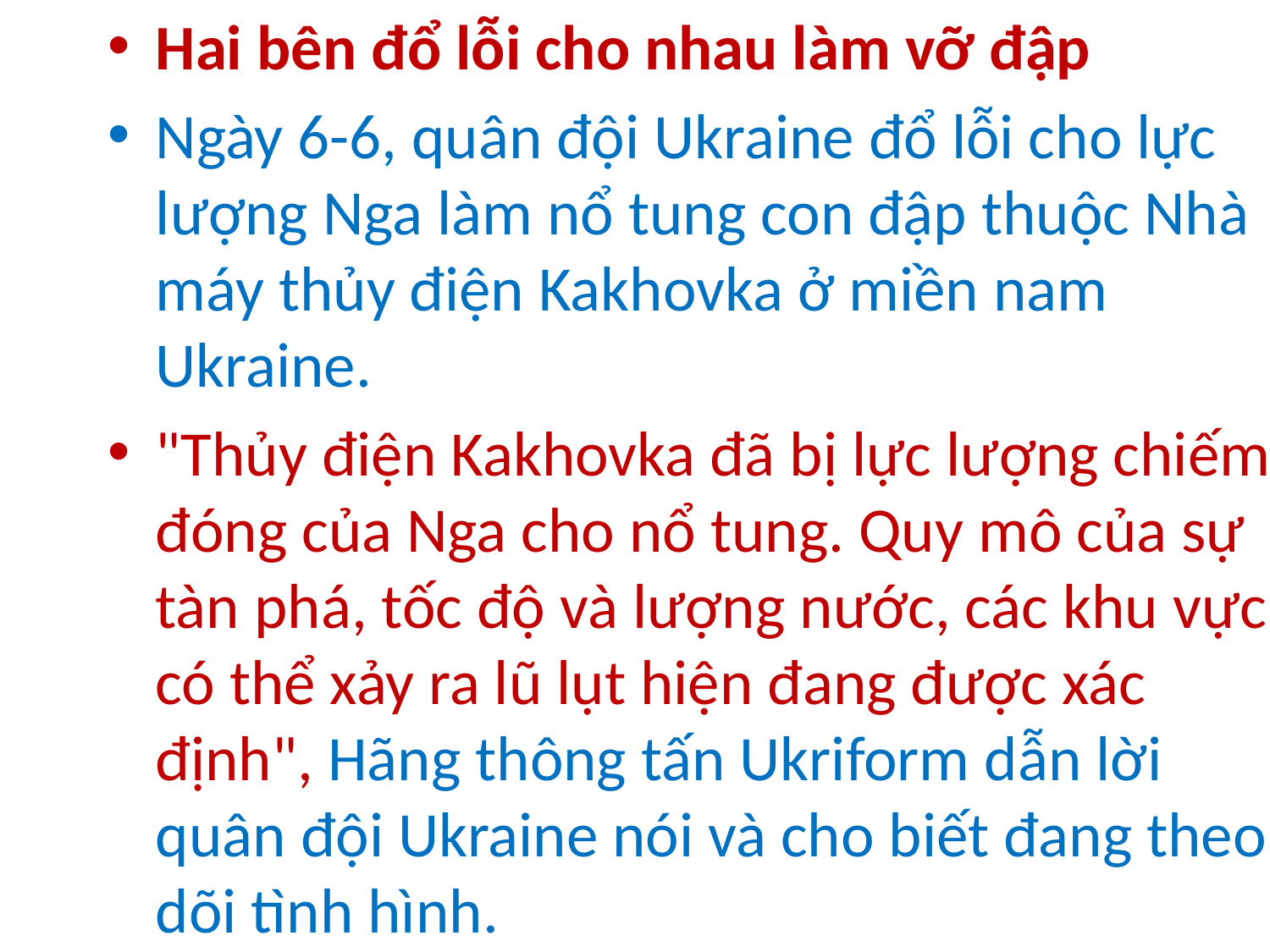

Hai bên đổ lỗi cho nhau làm vỡ đập
Ngày 6-6, quân đội Ukraine đổ lỗi cho lực lượng Nga làm nổ tung con đập thuộc Nhà máy thủy điện Kakhovka ở miền nam Ukraine.
"Thủy điện Kakhovka đã bị lực lượng chiếm đóng của Nga cho nổ tung. Quy mô của sự tàn phá, tốc độ và lượng nước, các khu vực có thể xảy ra lũ lụt hiện đang được xác định", Hãng thông tấn Ukriform dẫn lời quân đội Ukraine nói và cho biết đang theo dõi tình hình.

#